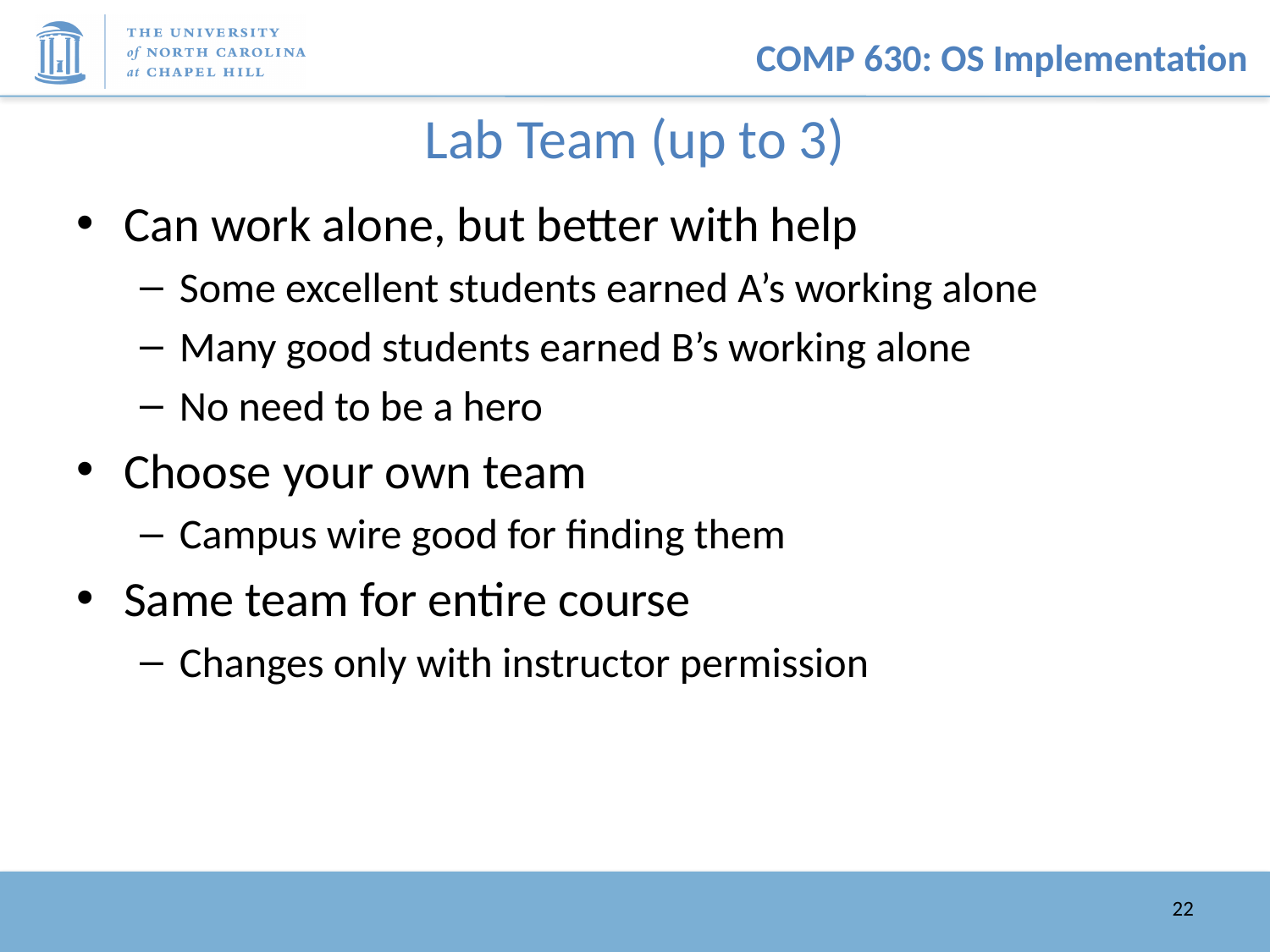

# Lab Team (up to 3)
Can work alone, but better with help
Some excellent students earned A’s working alone
Many good students earned B’s working alone
No need to be a hero
Choose your own team
Campus wire good for finding them
Same team for entire course
Changes only with instructor permission

22